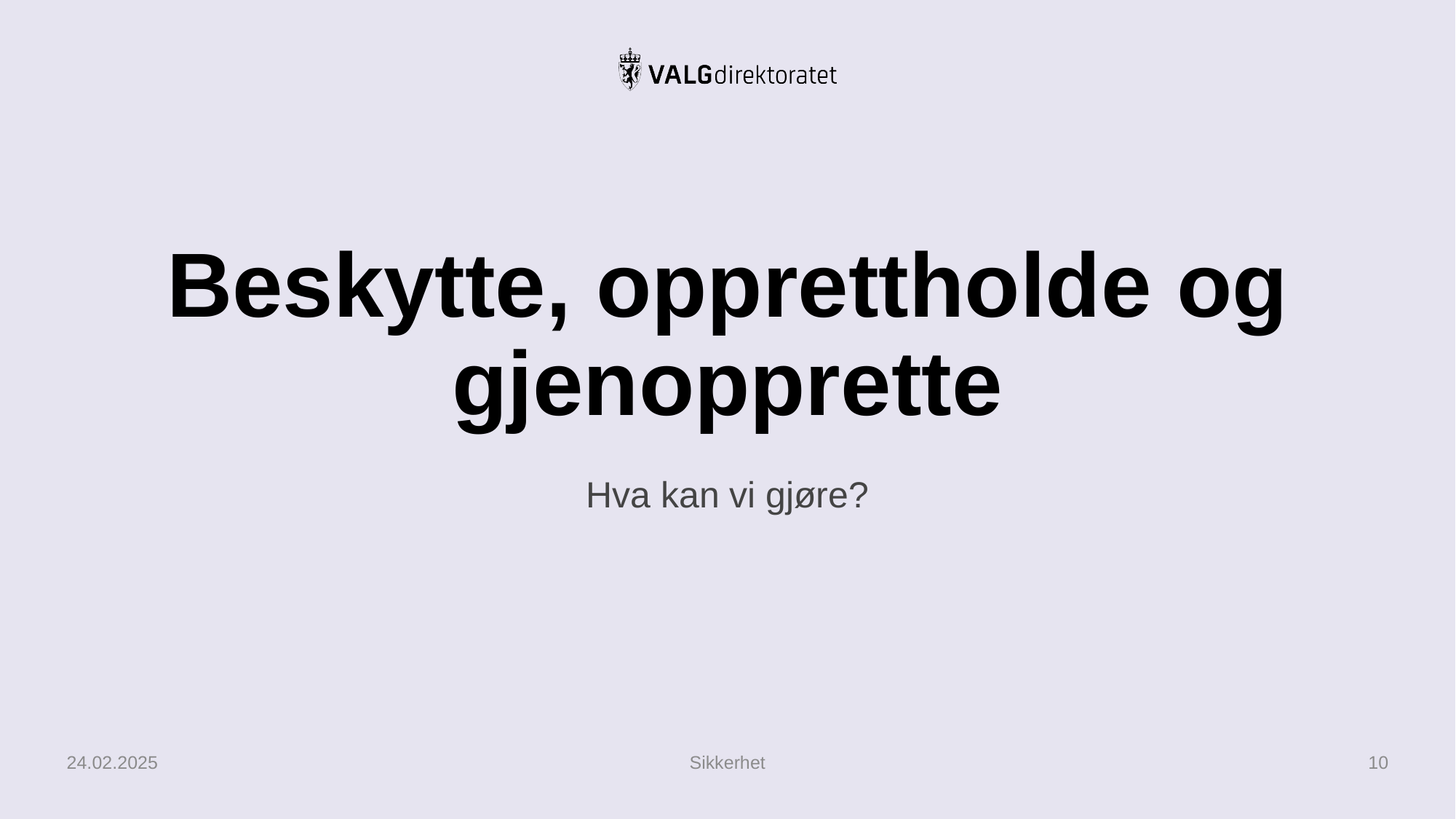

# Beskytte, opprettholde og gjenopprette
Hva kan vi gjøre?
24.02.2025
Sikkerhet
10